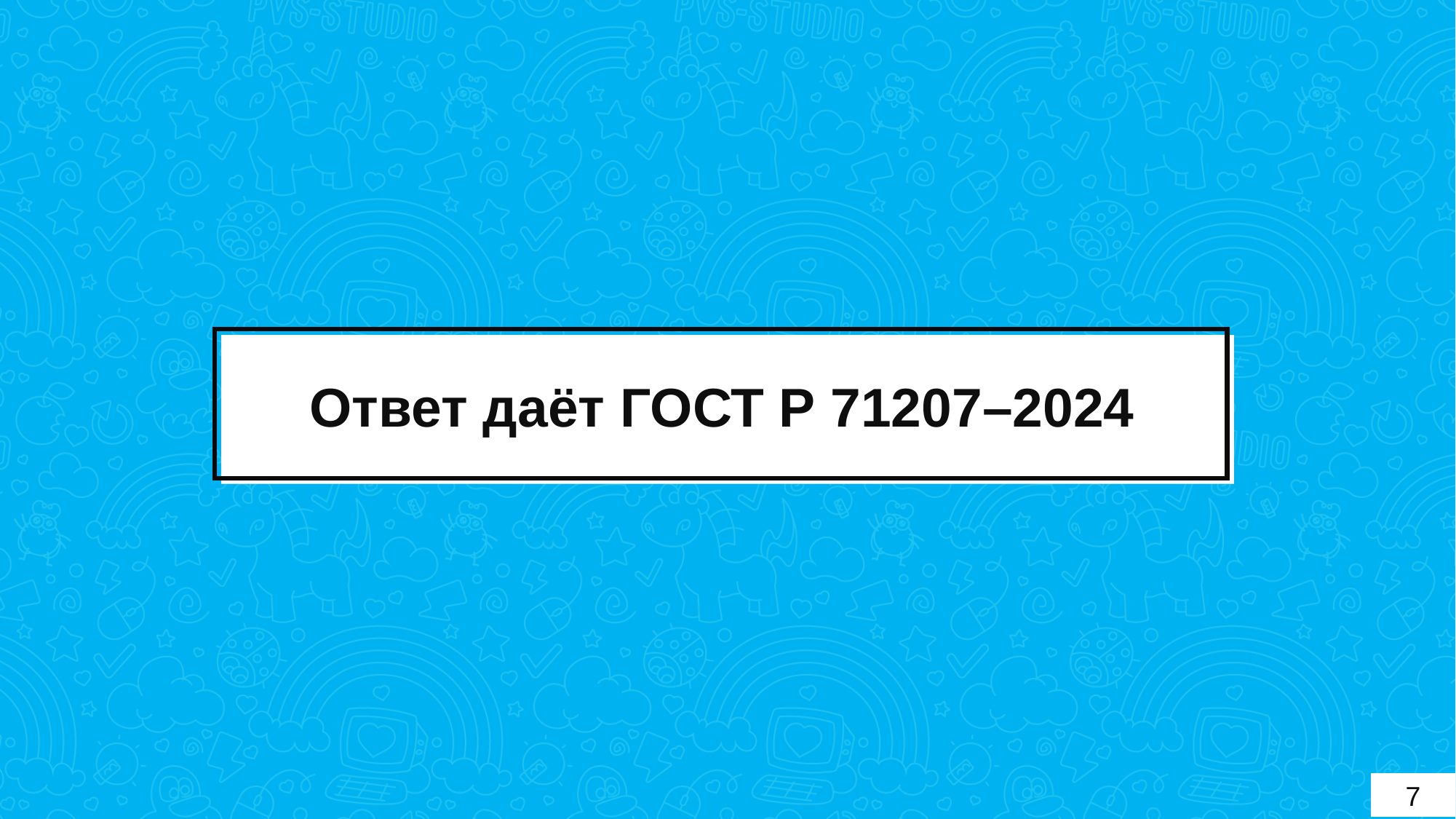

# Ответ даёт ГОСТ Р 71207–2024
7